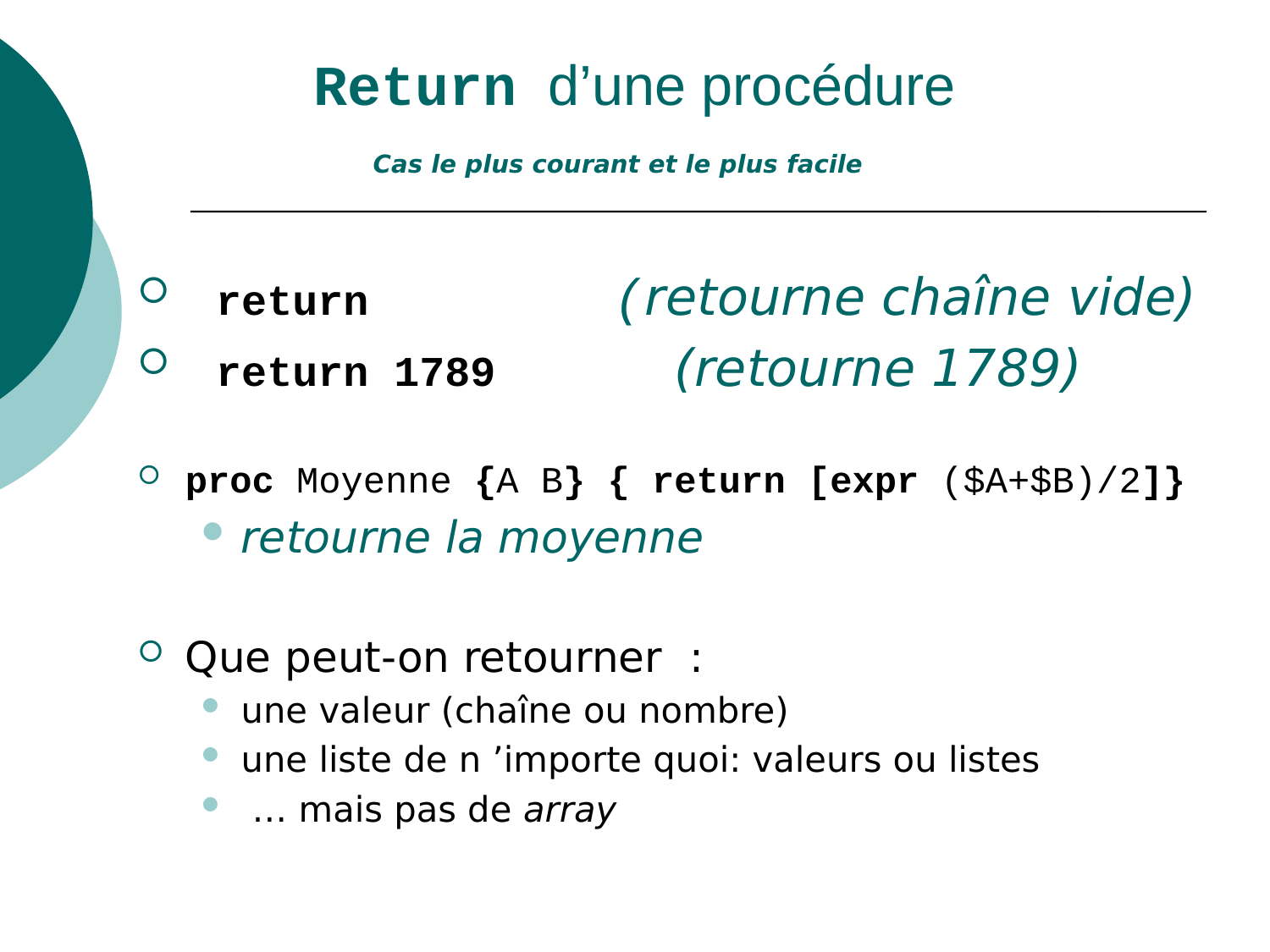

# Return  d’une procédure Cas le plus courant et le plus facile
 return        (retourne chaîne vide)
 return 1789           (retourne 1789)

proc Moyenne {A B} { return [expr ($A+$B)/2]}
retourne la moyenne

Que peut-on retourner  :
une valeur (chaîne ou nombre)
une liste de n ’importe quoi: valeurs ou listes
 … mais pas de array